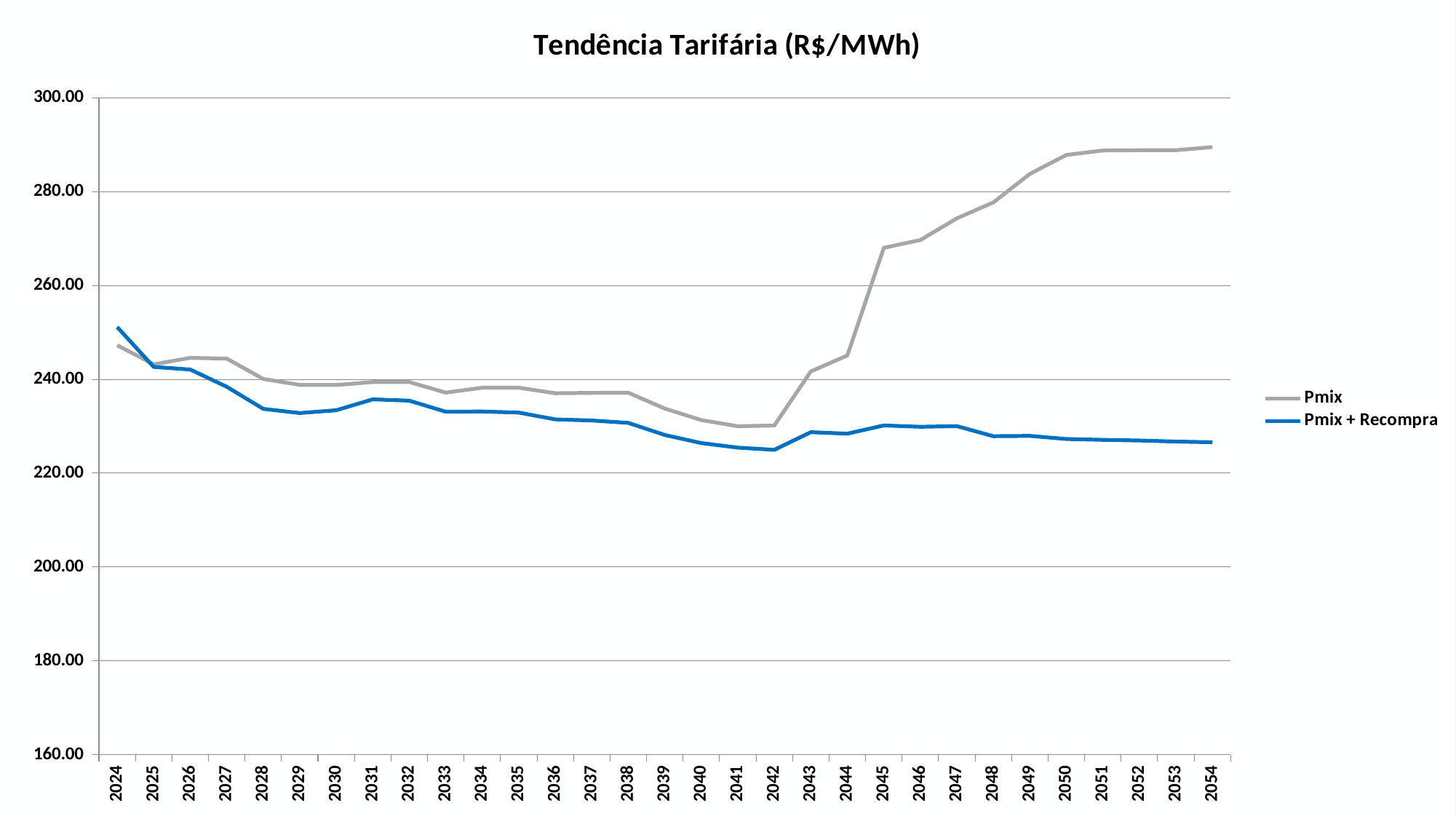

### Chart: Tendência Tarifária (R$/MWh)

| Category | Pmix | Pmix + Recompra |
|---|---|---|
| 2024 | 247.27266329282656 | 251.1442722793421 |
| 2025 | 243.1995444243241 | 242.64278154122238 |
| 2026 | 244.5773681356502 | 242.09373798854975 |
| 2027 | 244.42661865024644 | 238.42484237844712 |
| 2028 | 240.0929547344314 | 233.71726403938712 |
| 2029 | 238.8253514399294 | 232.8115580775612 |
| 2030 | 238.7938369189614 | 233.41253544034024 |
| 2031 | 239.42175362124462 | 235.74262599116324 |
| 2032 | 239.42175362124462 | 235.46116105420327 |
| 2033 | 237.1756141733444 | 233.088239273002 |
| 2034 | 238.2253005177628 | 233.1384534862986 |
| 2035 | 238.2253005177628 | 232.905568518909 |
| 2036 | 237.037851345221 | 231.464365674753 |
| 2037 | 237.12415218908657 | 231.2243596297857 |
| 2038 | 237.15302901622294 | 230.71694172871142 |
| 2039 | 233.78242278560674 | 228.1400325200901 |
| 2040 | 231.31310623342776 | 226.41308433186222 |
| 2041 | 230.0088709785851 | 225.44322464306177 |
| 2042 | 230.1547076803379 | 224.97954425579005 |
| 2043 | 241.68547680015655 | 228.73130981020083 |
| 2044 | 245.08209368457628 | 228.42154686752224 |
| 2045 | 268.027806965011 | 230.16808851687384 |
| 2046 | 269.6740665904093 | 229.88962658306247 |
| 2047 | 274.2985497859202 | 230.01883570656193 |
| 2048 | 277.6967444377574 | 227.8761854713029 |
| 2049 | 283.7728610900038 | 227.9421780928115 |
| 2050 | 287.8142154687431 | 227.28444480219088 |
| 2051 | 288.7665392885395 | 227.09728367573138 |
| 2052 | 288.8191166343463 | 226.96198081905874 |
| 2053 | 288.82043775964206 | 226.7361668566876 |
| 2054 | 289.4869773272024 | 226.58799798936127 |